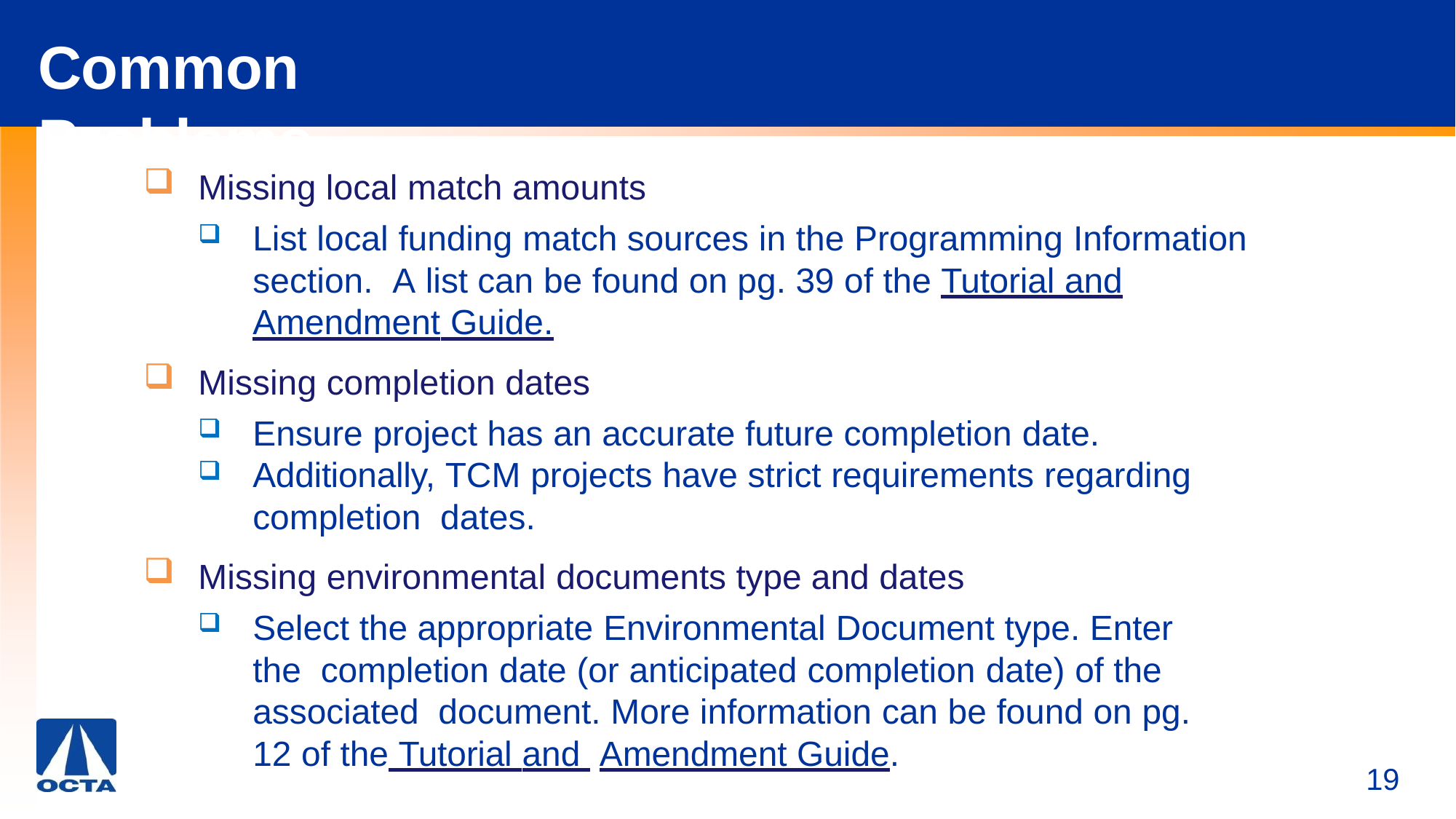

Common Problems
Missing local match amounts
List local funding match sources in the Programming Information section.  A list can be found on pg. 39 of the Tutorial and Amendment Guide.
Missing completion dates
Ensure project has an accurate future completion date.
Additionally, TCM projects have strict requirements regarding completion  dates.
Missing environmental documents type and dates
Select the appropriate Environmental Document type. Enter the  completion date (or anticipated completion date) of the associated  document. More information can be found on pg. 12 of the Tutorial and  Amendment Guide.
19